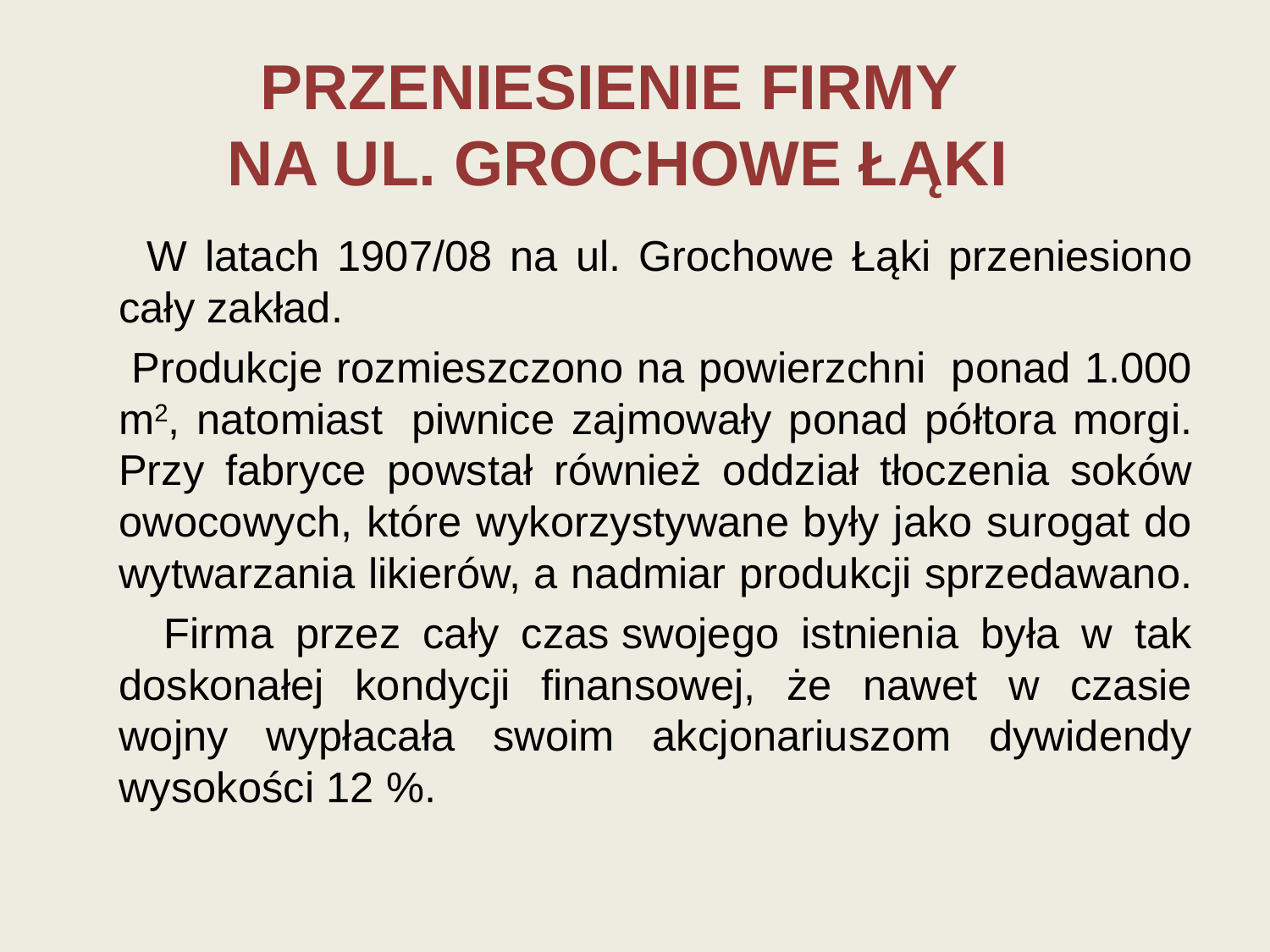

PRZENIESIENIE FIRMY
NA UL. GROCHOWE ŁĄKI
    W latach 1907/08 na ul. Grochowe Łąki przeniesiono cały zakład.
    Produkcje rozmieszczono na powierzchni  ponad 1.000 m2, natomiast  piwnice zajmowały ponad półtora morgi. Przy fabryce powstał również oddział tłoczenia soków owocowych, które wykorzystywane były jako surogat do wytwarzania likierów, a nadmiar produkcji sprzedawano.
    Firma przez cały czas swojego istnienia była w tak doskonałej kondycji finansowej, że nawet w czasie wojny wypłacała swoim akcjonariuszom dywidendy wysokości 12 %.